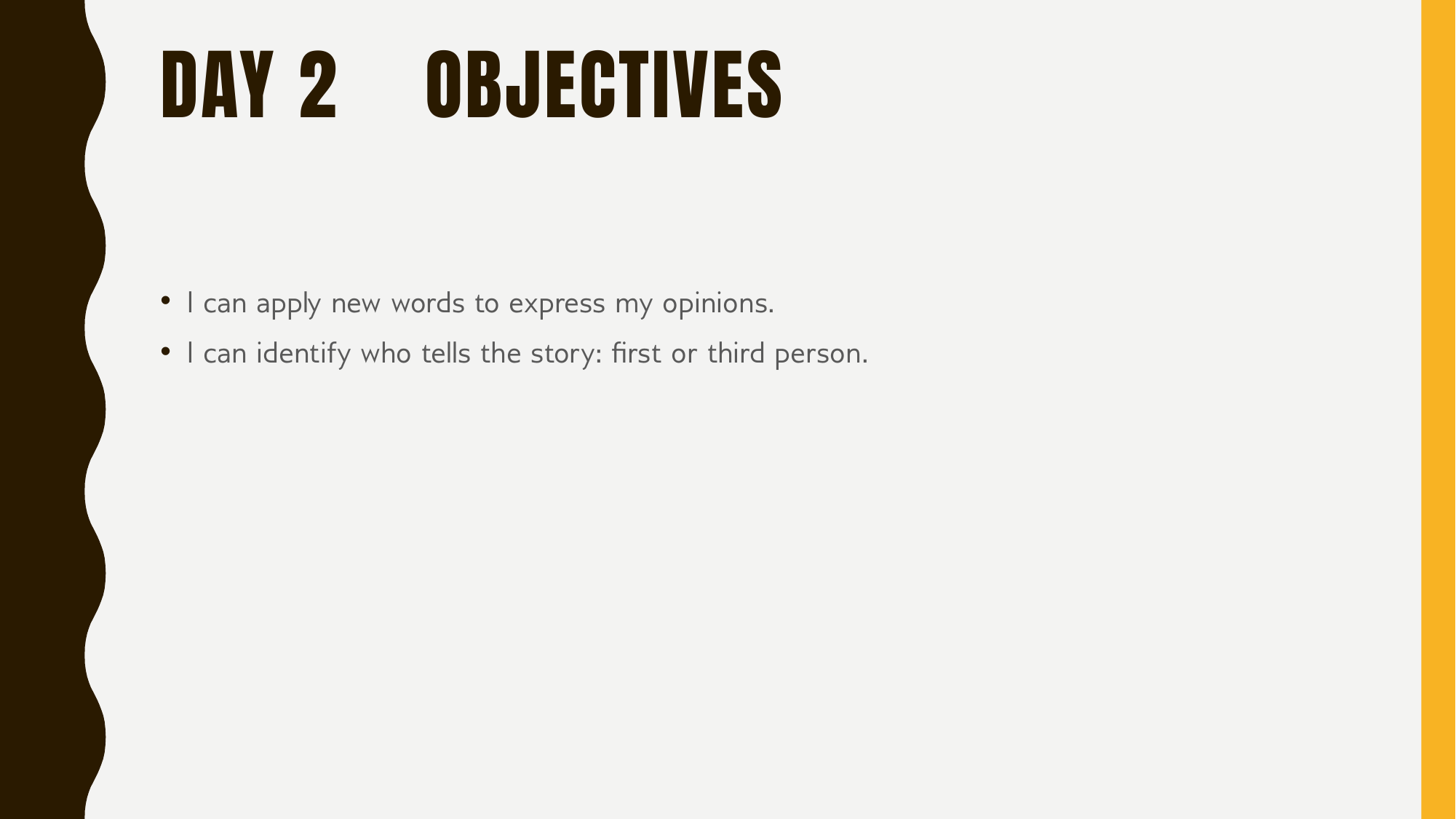

# Day 2    Objectives
I can apply new words to express my opinions.
I can identify who tells the story: first or third person.